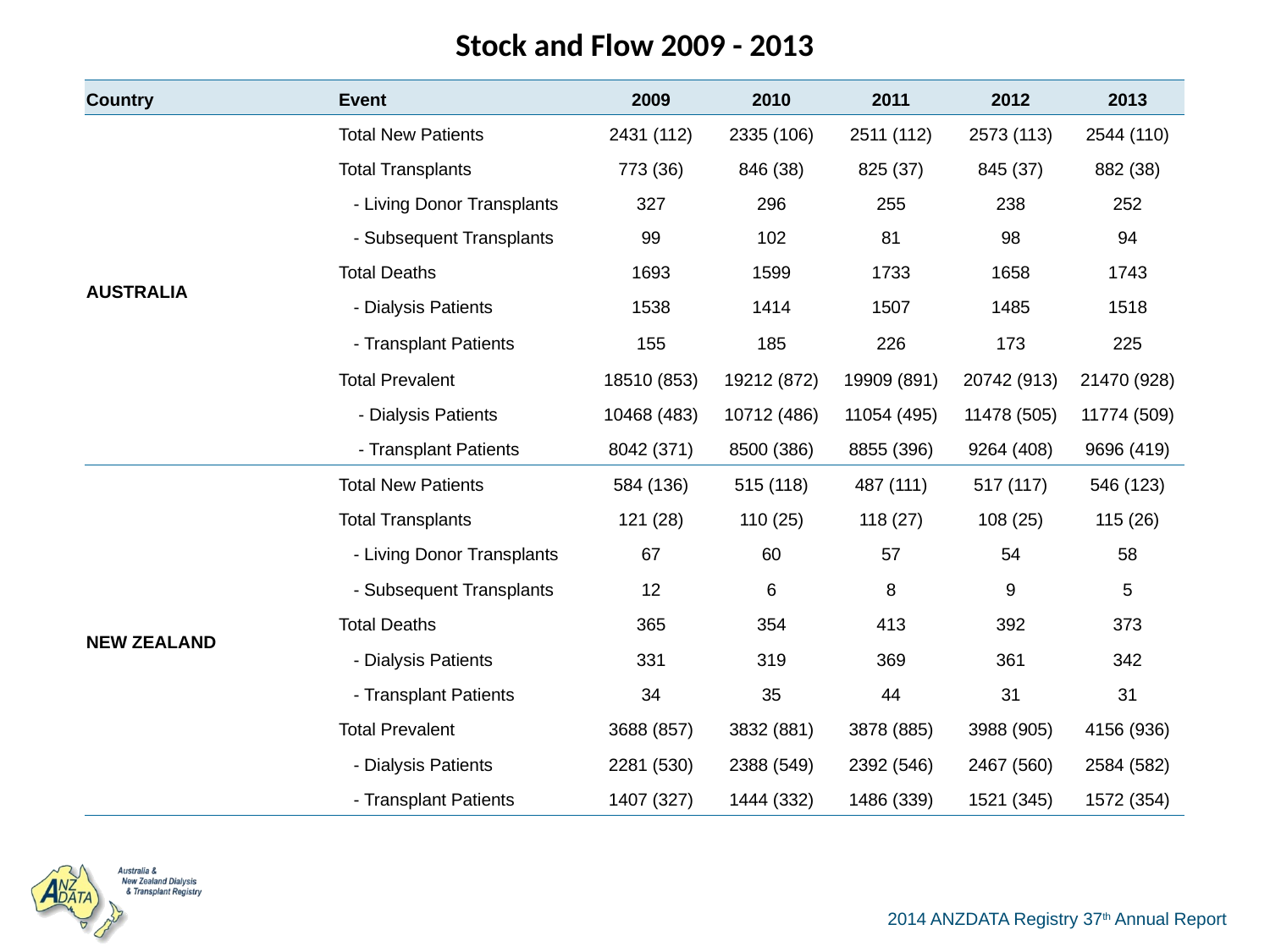

| Stock and Flow 2009 - 2013 |  |  |  |  |  |  |
| --- | --- | --- | --- | --- | --- | --- |
| Country | Event | 2009 | 2010 | 2011 | 2012 | 2013 |
| AUSTRALIA | Total New Patients | 2431 (112) | 2335 (106) | 2511 (112) | 2573 (113) | 2544 (110) |
|  | Total Transplants | 773 (36) | 846 (38) | 825 (37) | 845 (37) | 882 (38) |
|  | - Living Donor Transplants | 327 | 296 | 255 | 238 | 252 |
|  | - Subsequent Transplants | 99 | 102 | 81 | 98 | 94 |
|  | Total Deaths | 1693 | 1599 | 1733 | 1658 | 1743 |
|  | - Dialysis Patients | 1538 | 1414 | 1507 | 1485 | 1518 |
|  | - Transplant Patients | 155 | 185 | 226 | 173 | 225 |
|  | Total Prevalent | 18510 (853) | 19212 (872) | 19909 (891) | 20742 (913) | 21470 (928) |
|  | - Dialysis Patients | 10468 (483) | 10712 (486) | 11054 (495) | 11478 (505) | 11774 (509) |
|  | - Transplant Patients | 8042 (371) | 8500 (386) | 8855 (396) | 9264 (408) | 9696 (419) |
| NEW ZEALAND | Total New Patients | 584 (136) | 515 (118) | 487 (111) | 517 (117) | 546 (123) |
|  | Total Transplants | 121 (28) | 110 (25) | 118 (27) | 108 (25) | 115 (26) |
|  | - Living Donor Transplants | 67 | 60 | 57 | 54 | 58 |
|  | - Subsequent Transplants | 12 | 6 | 8 | 9 | 5 |
|  | Total Deaths | 365 | 354 | 413 | 392 | 373 |
|  | - Dialysis Patients | 331 | 319 | 369 | 361 | 342 |
|  | - Transplant Patients | 34 | 35 | 44 | 31 | 31 |
|  | Total Prevalent | 3688 (857) | 3832 (881) | 3878 (885) | 3988 (905) | 4156 (936) |
|  | - Dialysis Patients | 2281 (530) | 2388 (549) | 2392 (546) | 2467 (560) | 2584 (582) |
|  | - Transplant Patients | 1407 (327) | 1444 (332) | 1486 (339) | 1521 (345) | 1572 (354) |